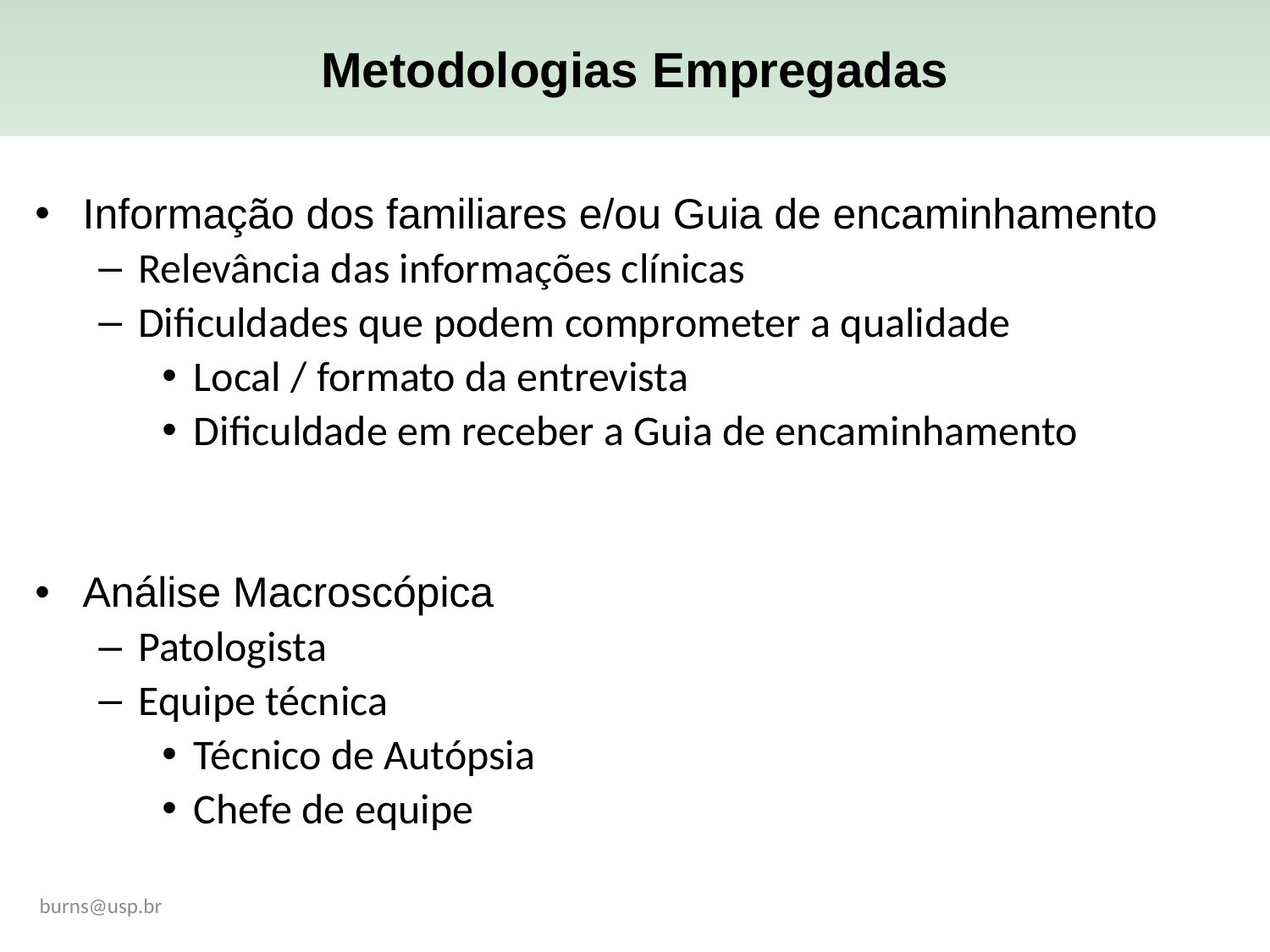

Metodologias Empregadas

Informação dos familiares e/ou Guia de encaminhamento
Relevância das informações clínicas
Dificuldades que podem comprometer a qualidade
Local / formato da entrevista
Dificuldade em receber a Guia de encaminhamento

Análise Macroscópica
Patologista
Equipe técnica
Técnico de Autópsia
Chefe de equipe